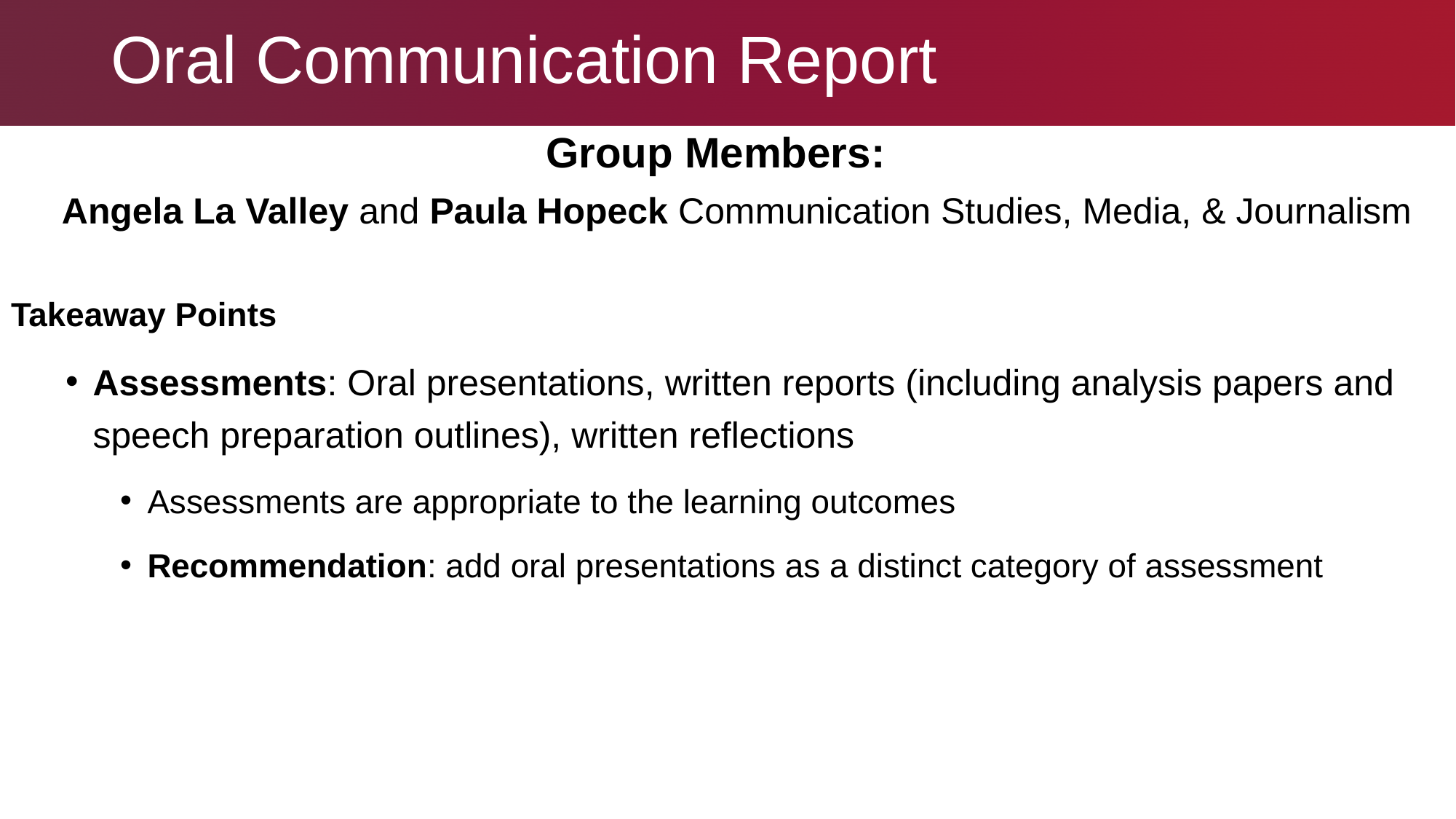

# Oral Communication Report
Group Members:
     Angela La Valley and Paula Hopeck Communication Studies, Media, & Journalism

Takeaway Points
Assessments: Oral presentations, written reports (including analysis papers and speech preparation outlines), written reflections
Assessments are appropriate to the learning outcomes
Recommendation: add oral presentations as a distinct category of assessment